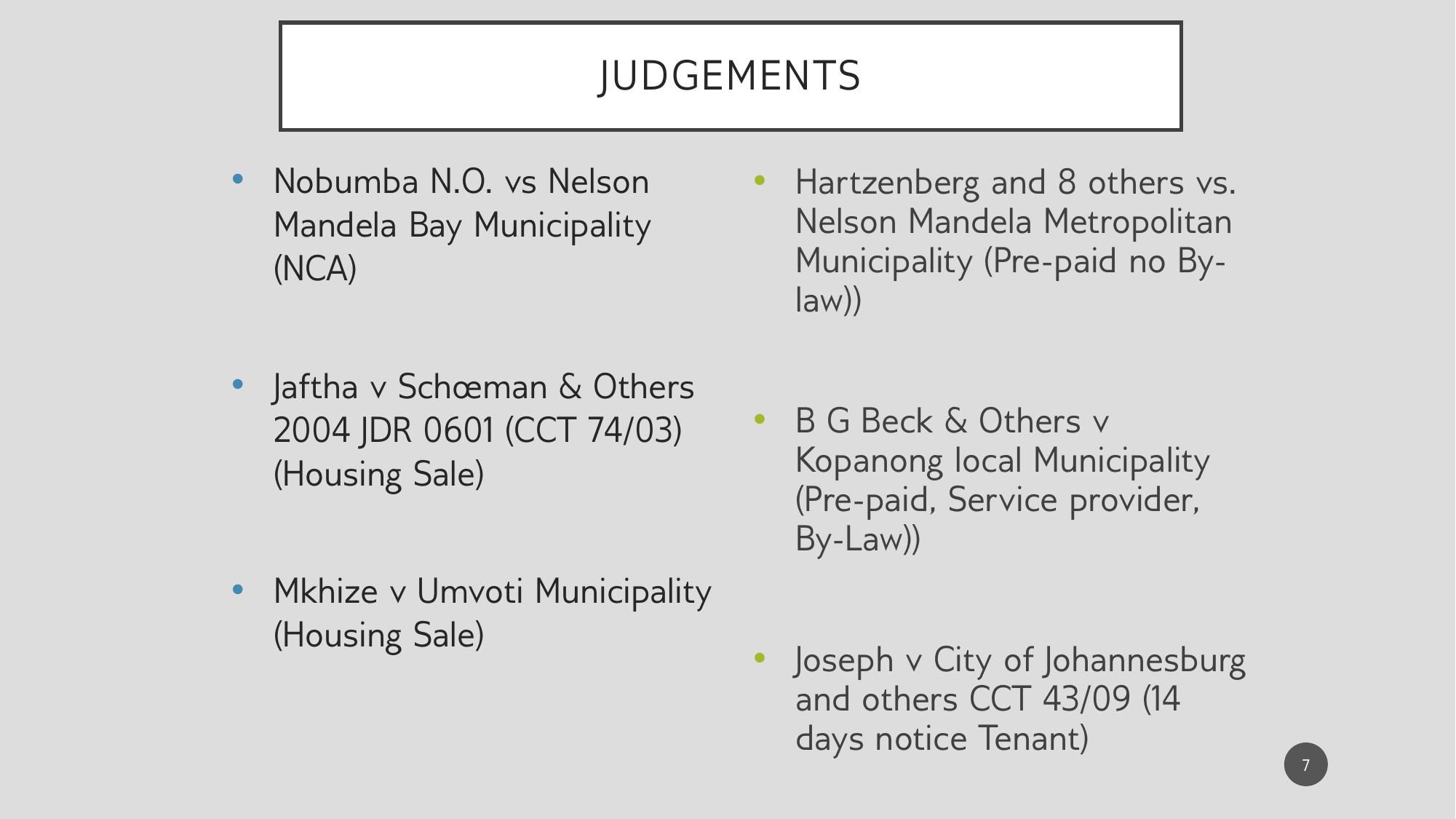

# JUDGEMENTS
Nobumba N.O. vs Nelson Mandela Bay Municipality (NCA)

Jaftha v Schoeman & Others 2004 JDR 0601 (CCT 74/03) (Housing Sale)

Mkhize v Umvoti Municipality (Housing Sale)

Hartzenberg and 8 others vs. Nelson Mandela Metropolitan Municipality (Pre-paid no By-law))

B G Beck & Others v Kopanong local Municipality (Pre-paid, Service provider, By-Law))

Joseph v City of Johannesburg and others CCT 43/09 (14 days notice Tenant)
7